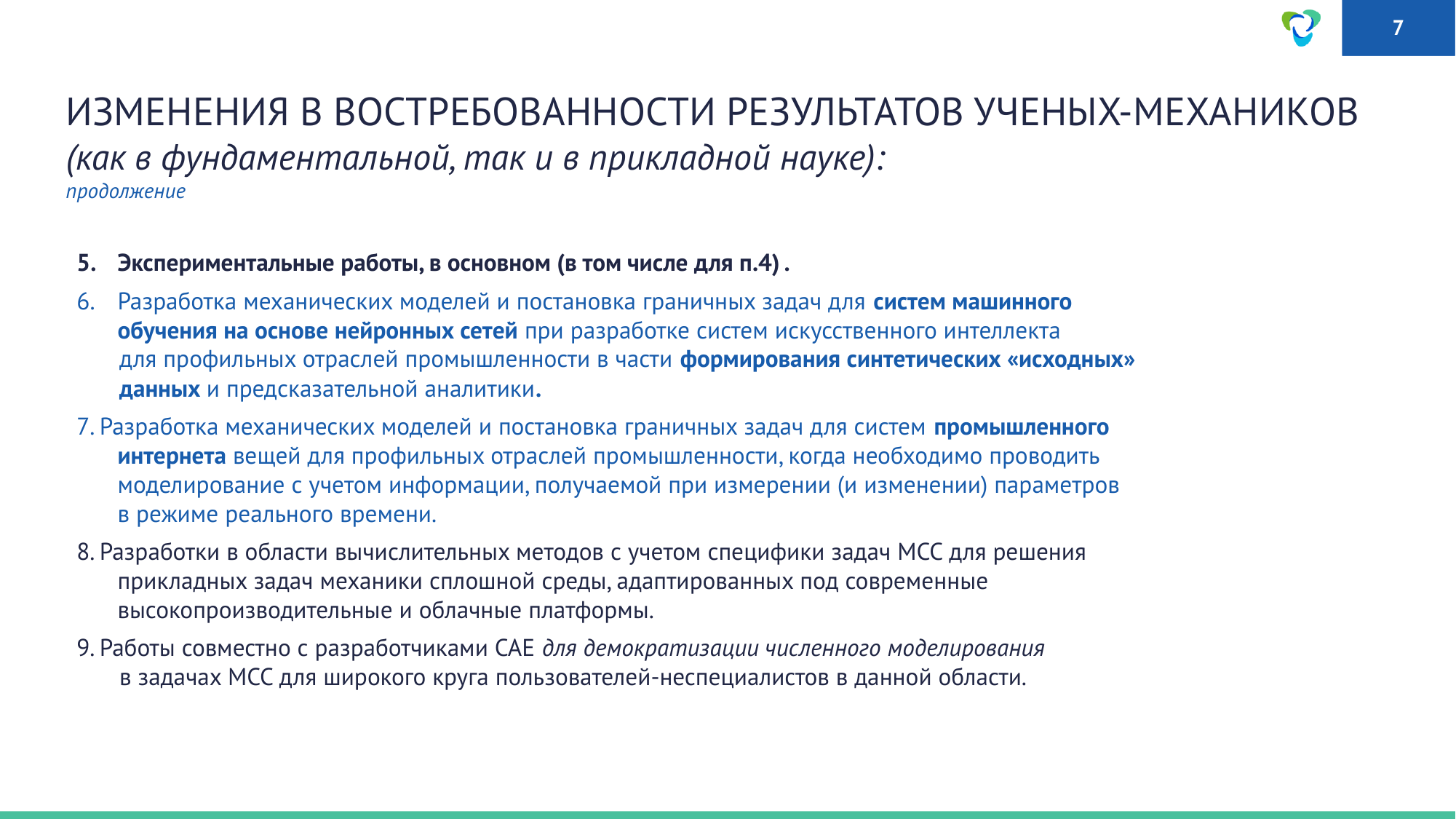

ИЗМЕНЕНИЯ В ВОСТРЕБОВАННОСТИ РЕЗУЛЬТАТОВ УЧЕНЫХ-МЕХАНИКОВ
(как в фундаментальной, так и в прикладной науке):
продолжение
Экспериментальные работы, в основном (в том числе для п.4) .
Разработка механических моделей и постановка граничных задач для систем машинного обучения на основе нейронных сетей при разработке систем искусственного интеллекта
для профильных отраслей промышленности в части формирования синтетических «исходных» данных и предсказательной аналитики.
7. Разработка механических моделей и постановка граничных задач для систем промышленного интернета вещей для профильных отраслей промышленности, когда необходимо проводить моделирование с учетом информации, получаемой при измерении (и изменении) параметров в режиме реального времени.
8. Разработки в области вычислительных методов с учетом специфики задач МСС для решения прикладных задач механики сплошной среды, адаптированных под современные высокопроизводительные и облачные платформы.
9. Работы совместно с разработчиками САЕ для демократизации численного моделирования
в задачах МСС для широкого круга пользователей-неспециалистов в данной области.